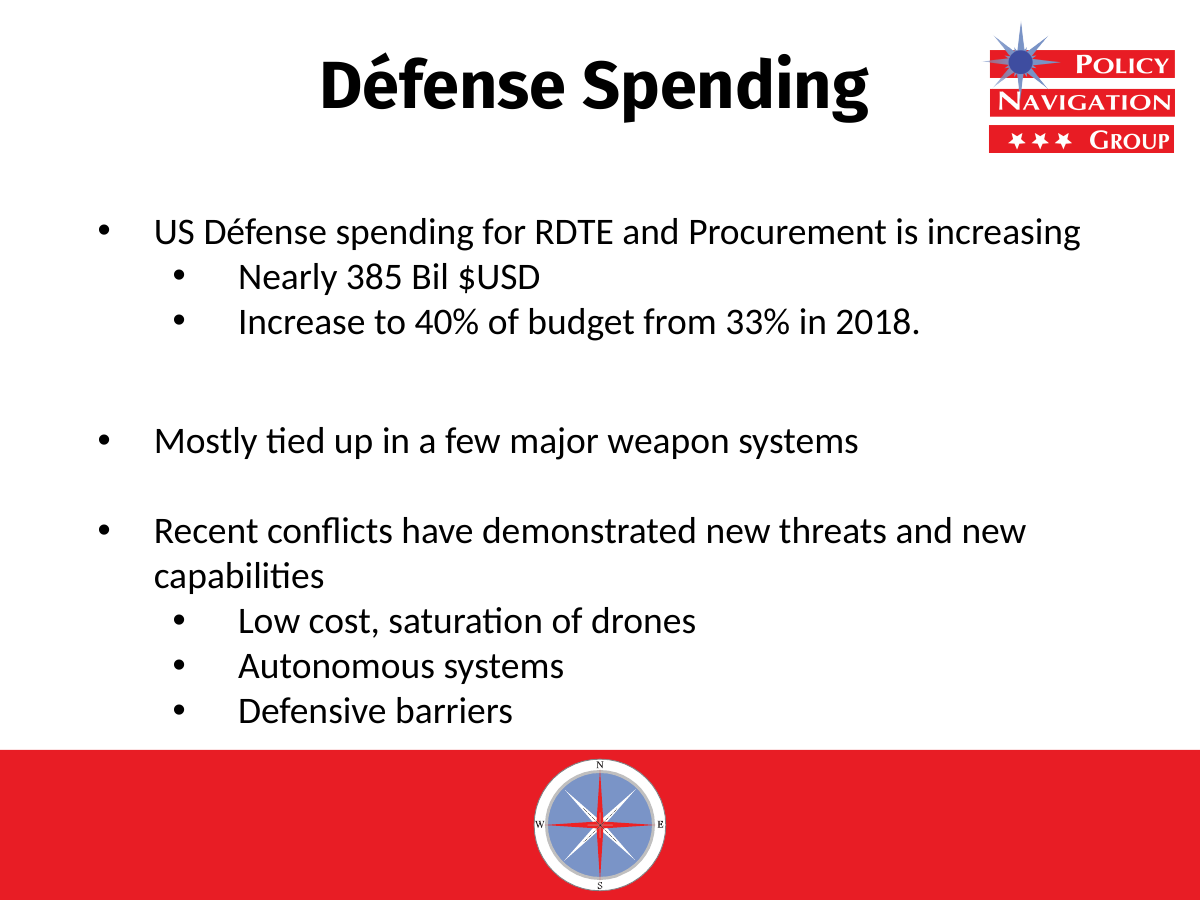

# Défense Spending
US Défense spending for RDTE and Procurement is increasing
Nearly 385 Bil $USD
Increase to 40% of budget from 33% in 2018.

Mostly tied up in a few major weapon systems

Recent conflicts have demonstrated new threats and new capabilities
Low cost, saturation of drones
Autonomous systems
Defensive barriers